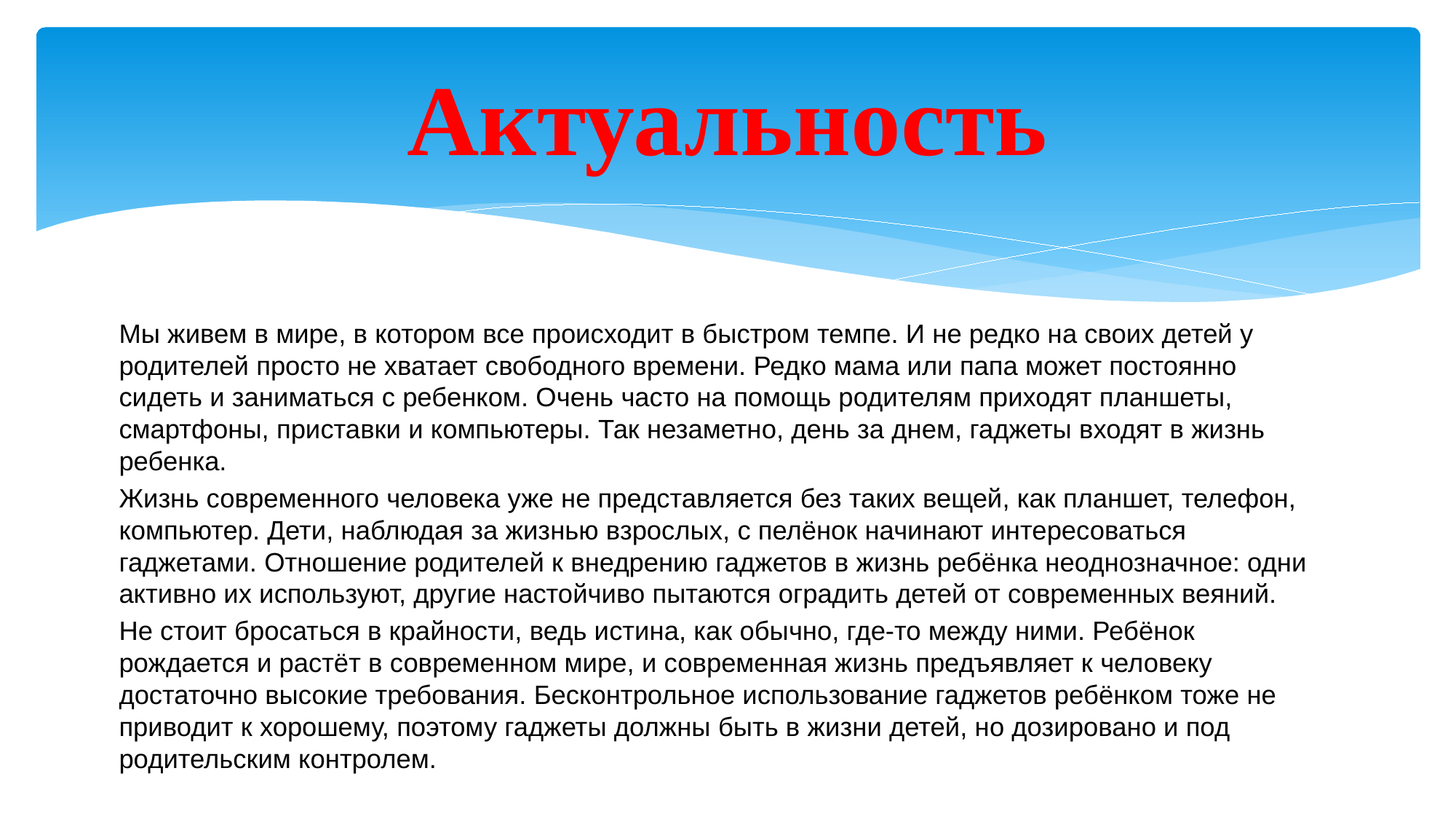

# Актуальность
Мы живем в мире, в котором все происходит в быстром темпе. И не редко на своих детей у родителей просто не хватает свободного времени. Редко мама или папа может постоянно сидеть и заниматься с ребенком. Очень часто на помощь родителям приходят планшеты, смартфоны, приставки и компьютеры. Так незаметно, день за днем, гаджеты входят в жизнь ребенка.
Жизнь современного человека уже не представляется без таких вещей, как планшет, телефон, компьютер. Дети, наблюдая за жизнью взрослых, с пелёнок начинают интересоваться гаджетами. Отношение родителей к внедрению гаджетов в жизнь ребёнка неоднозначное: одни активно их используют, другие настойчиво пытаются оградить детей от современных веяний.
Не стоит бросаться в крайности, ведь истина, как обычно, где-то между ними. Ребёнок рождается и растёт в современном мире, и современная жизнь предъявляет к человеку достаточно высокие требования. Бесконтрольное использование гаджетов ребёнком тоже не приводит к хорошему, поэтому гаджеты должны быть в жизни детей, но дозировано и под родительским контролем.